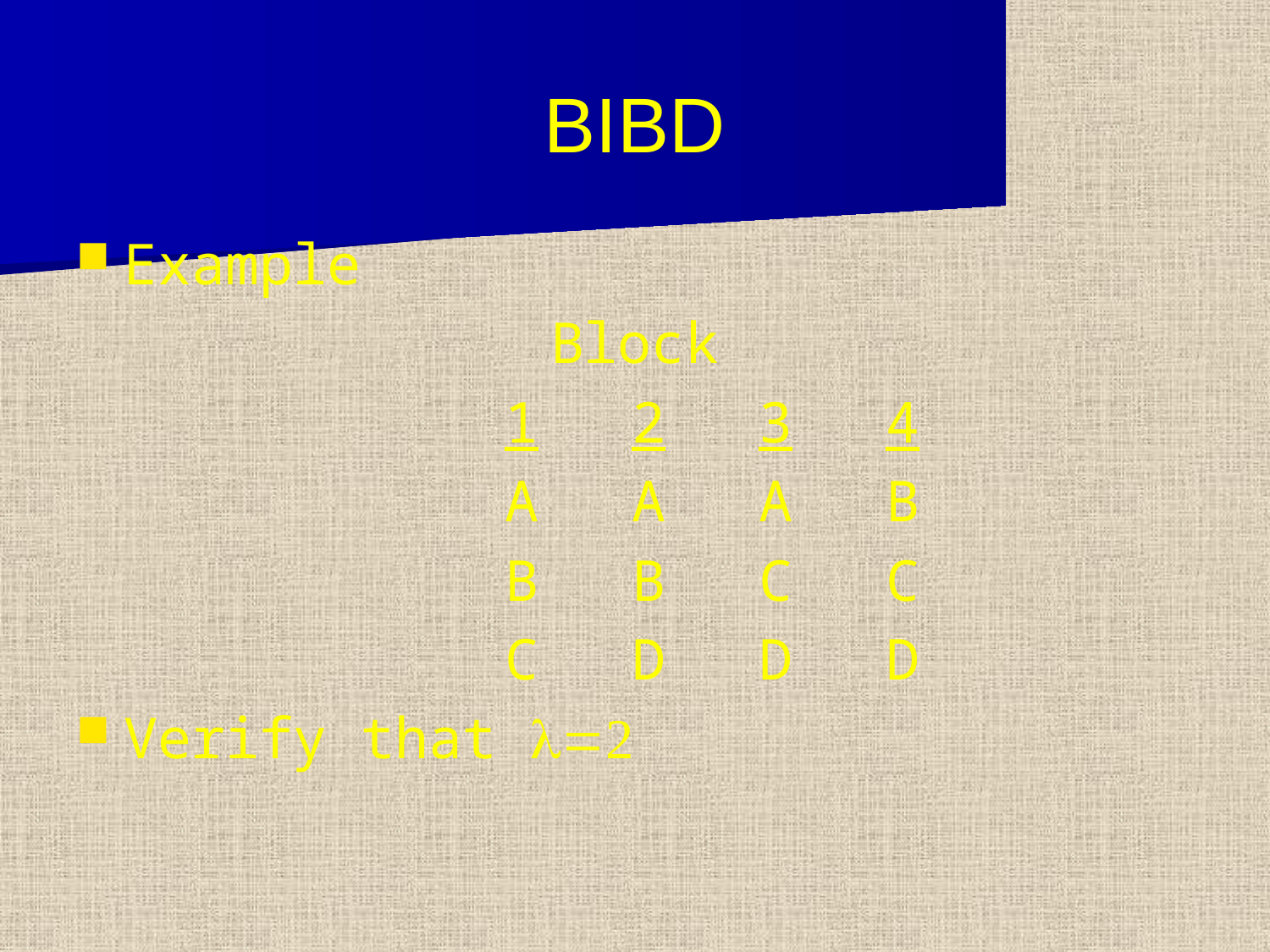

# BIBD
Example
Block
				1	2	3	4
				A	A	A	B
				B	B	C	C
				C	D	D	D
Verify that λ=2